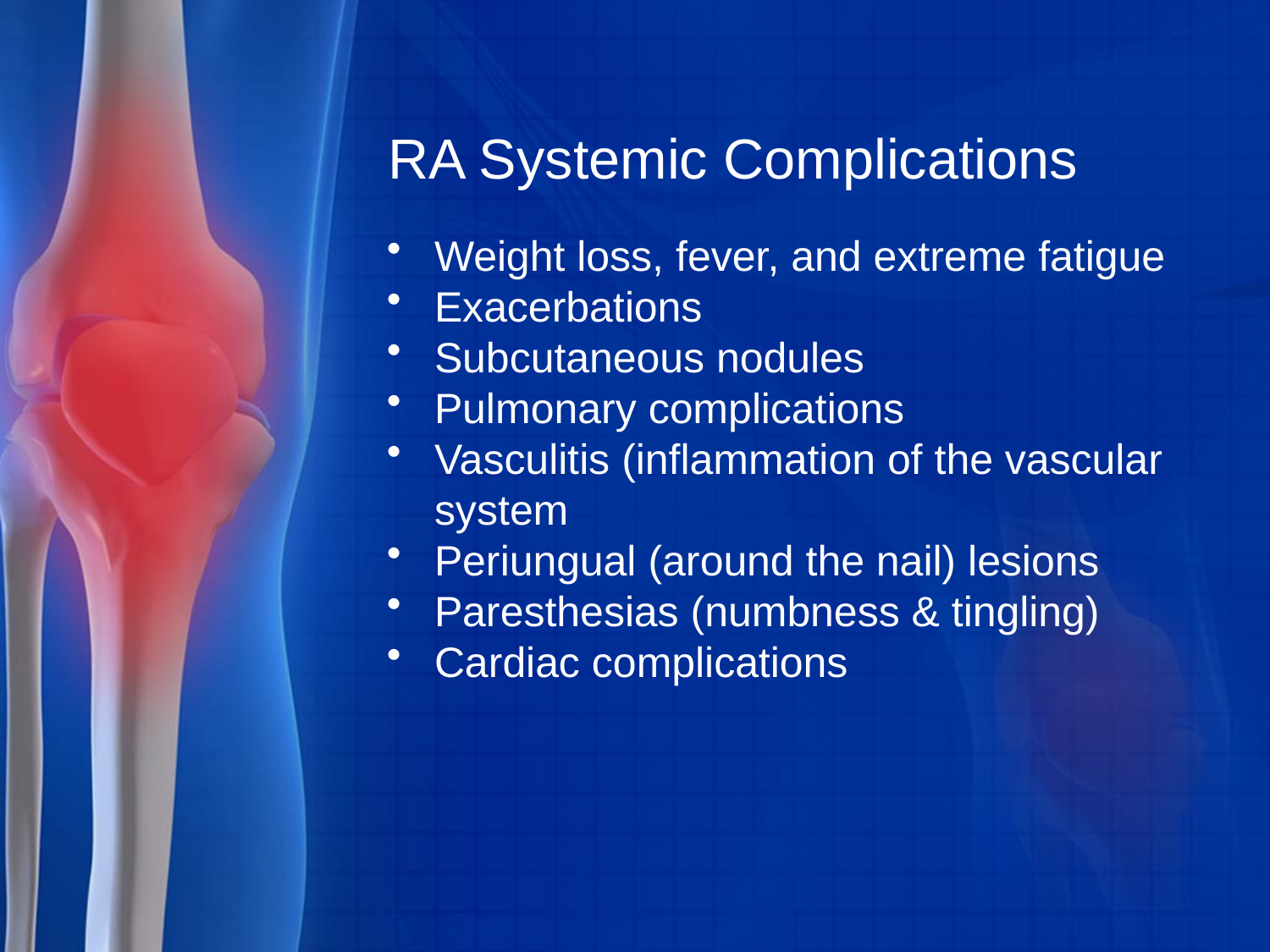

# RA Systemic Complications
Weight loss, fever, and extreme fatigue
Exacerbations
Subcutaneous nodules
Pulmonary complications
Vasculitis (inflammation of the vascular system
Periungual (around the nail) lesions
Paresthesias (numbness & tingling)
Cardiac complications